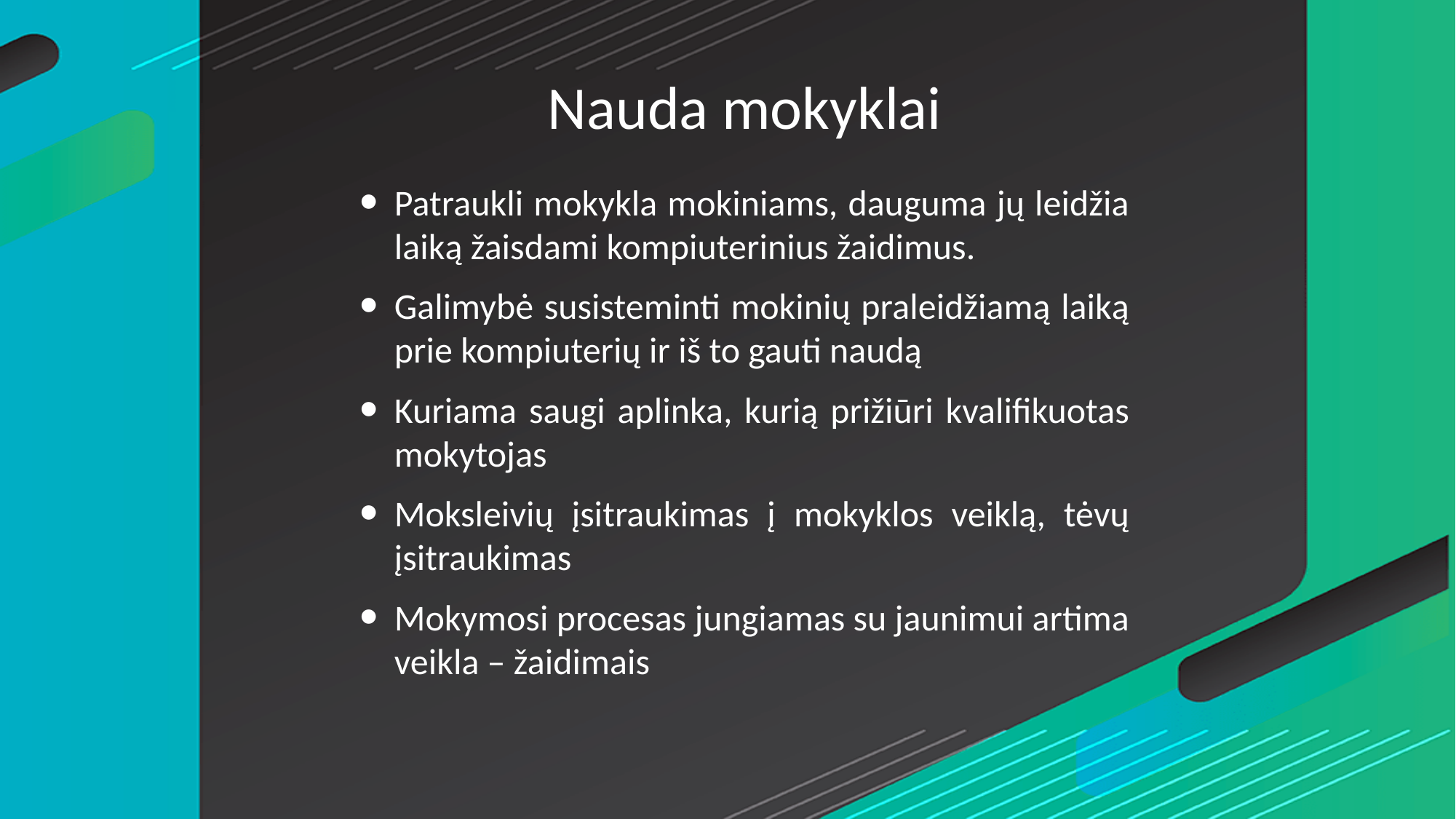

# Nauda mokyklai
Patraukli mokykla mokiniams, dauguma jų leidžia laiką žaisdami kompiuterinius žaidimus.
Galimybė susisteminti mokinių praleidžiamą laiką prie kompiuterių ir iš to gauti naudą
Kuriama saugi aplinka, kurią prižiūri kvalifikuotas mokytojas
Moksleivių įsitraukimas į mokyklos veiklą, tėvų įsitraukimas
Mokymosi procesas jungiamas su jaunimui artima veikla – žaidimais